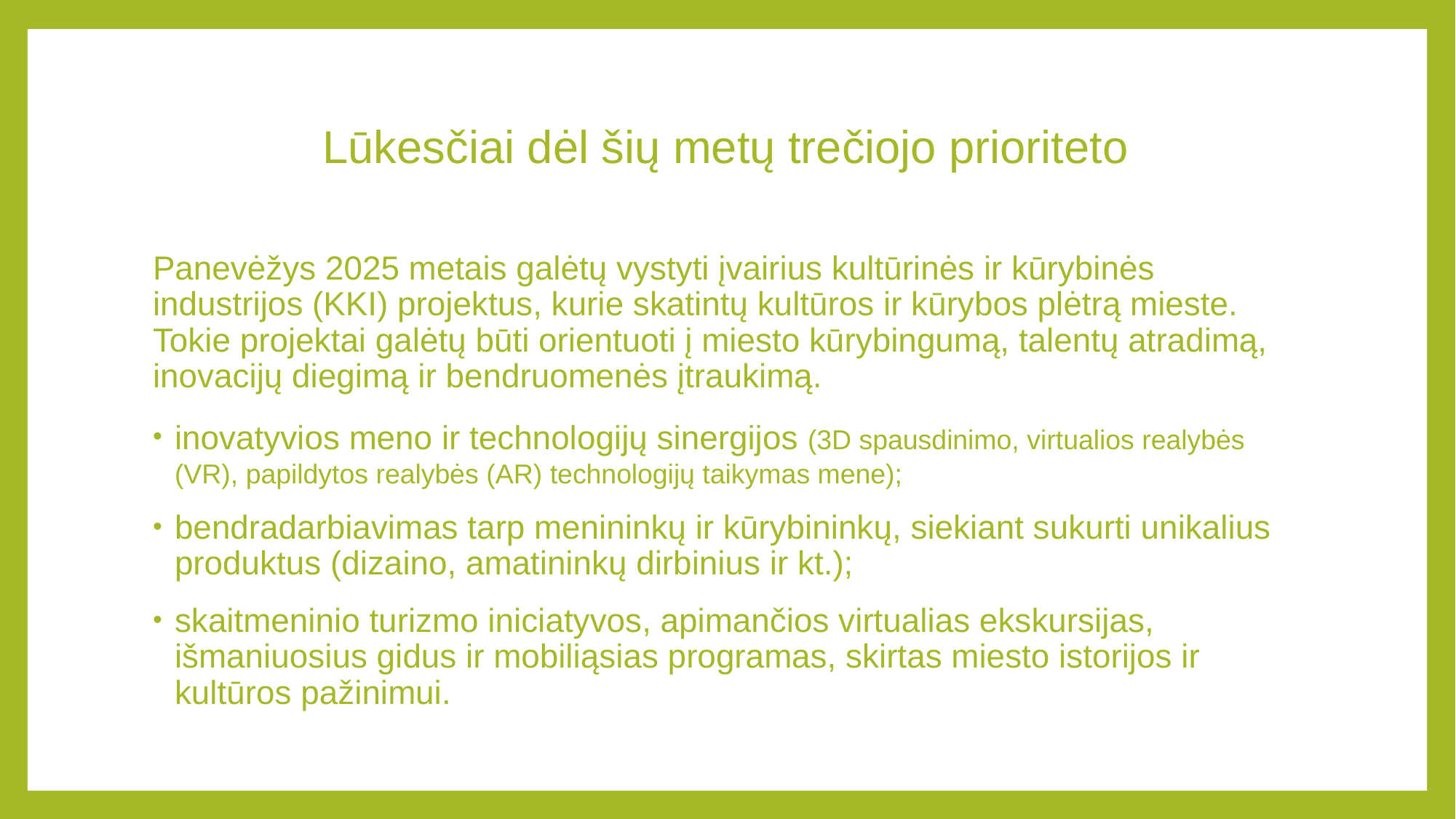

# Lūkesčiai dėl šių metų trečiojo prioriteto
Panevėžys 2025 metais galėtų vystyti įvairius kultūrinės ir kūrybinės industrijos (KKI) projektus, kurie skatintų kultūros ir kūrybos plėtrą mieste. Tokie projektai galėtų būti orientuoti į miesto kūrybingumą, talentų atradimą, inovacijų diegimą ir bendruomenės įtraukimą.
inovatyvios meno ir technologijų sinergijos (3D spausdinimo, virtualios realybės (VR), papildytos realybės (AR) technologijų taikymas mene);
bendradarbiavimas tarp menininkų ir kūrybininkų, siekiant sukurti unikalius produktus (dizaino, amatininkų dirbinius ir kt.);
skaitmeninio turizmo iniciatyvos, apimančios virtualias ekskursijas, išmaniuosius gidus ir mobiliąsias programas, skirtas miesto istorijos ir kultūros pažinimui.